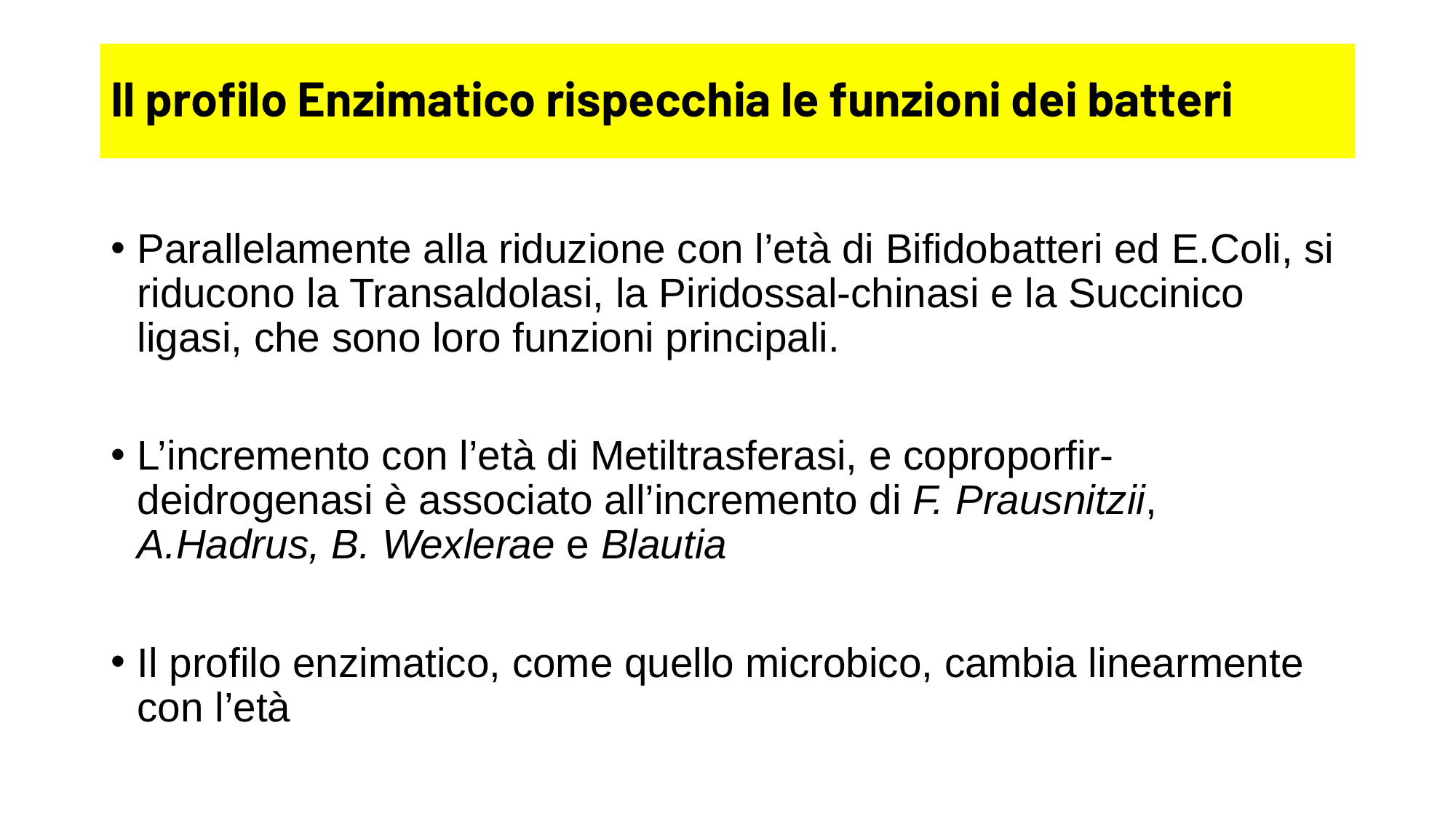

# Il profilo Enzimatico rispecchia le funzioni dei batteri

Parallelamente alla riduzione con l’età di Bifidobatteri ed E.Coli, si riducono la Transaldolasi, la Piridossal-chinasi e la Succinico ligasi, che sono loro funzioni principali.

L’incremento con l’età di Metiltrasferasi, e coproporfir-deidrogenasi è associato all’incremento di F. Prausnitzii, A.Hadrus, B. Wexlerae e Blautia

Il profilo enzimatico, come quello microbico, cambia linearmente con l’età